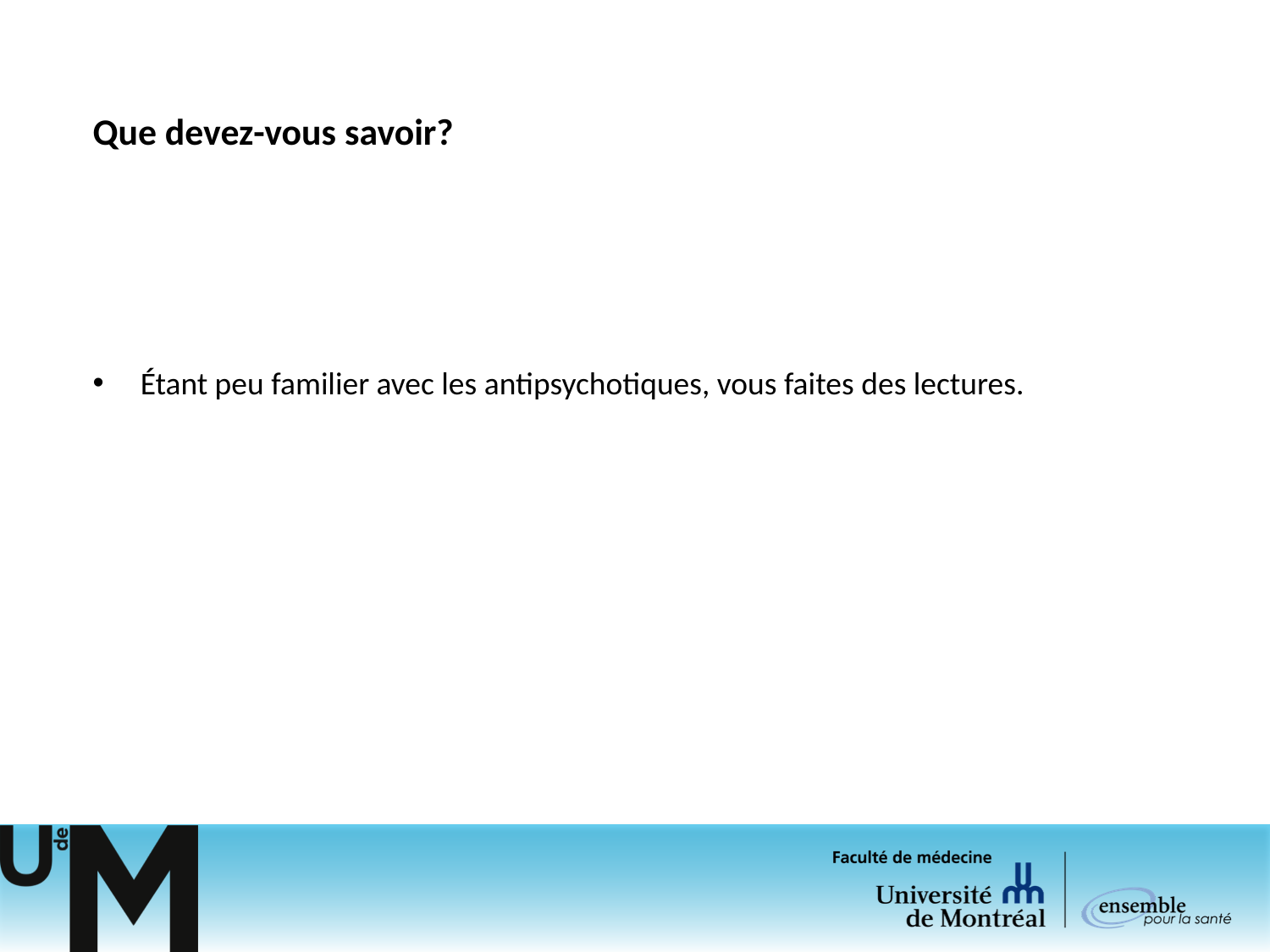

# Que devez-vous savoir?
Étant peu familier avec les antipsychotiques, vous faites des lectures.